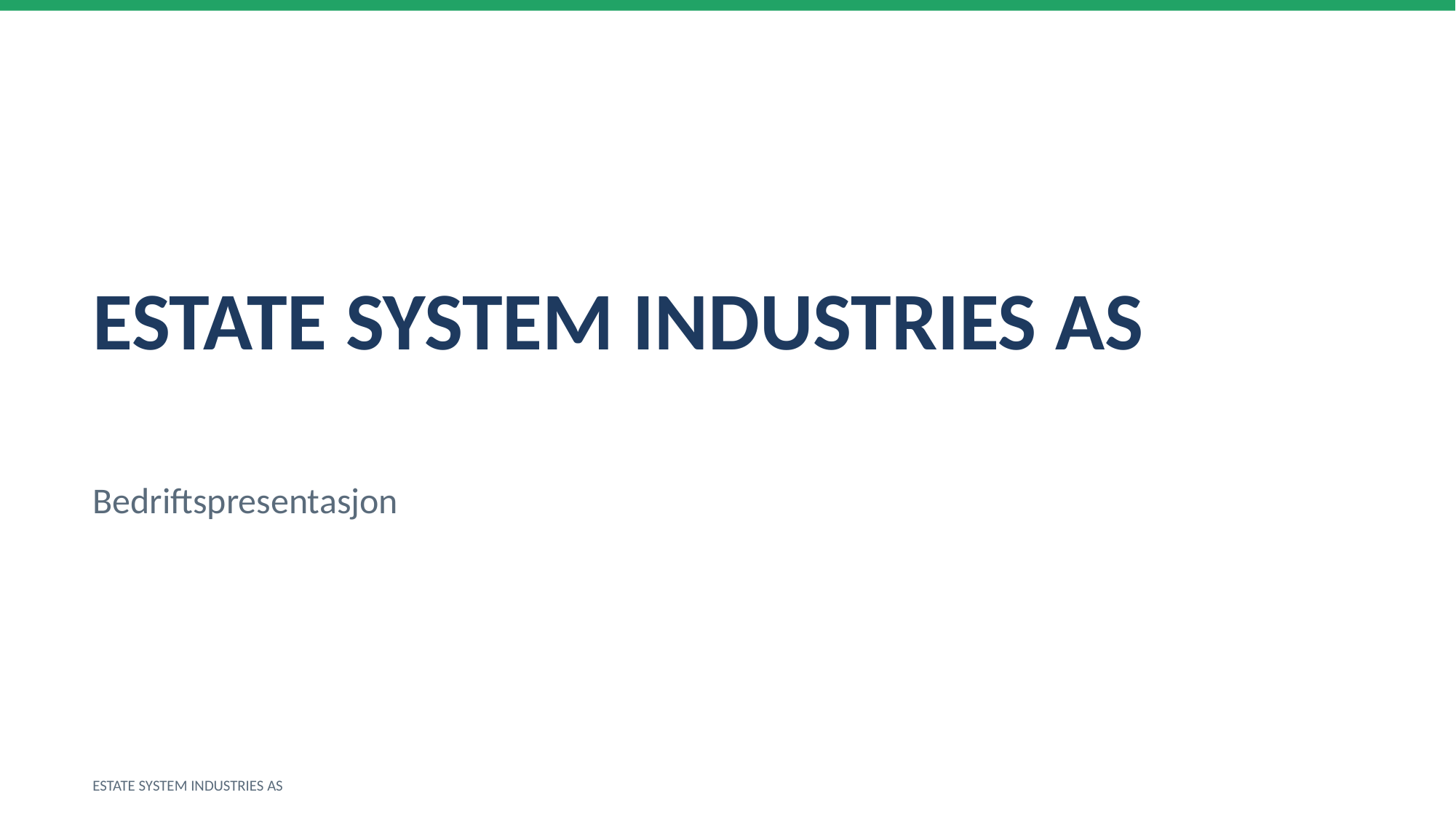

ESTATE SYSTEM INDUSTRIES AS
Bedriftspresentasjon
ESTATE SYSTEM INDUSTRIES AS